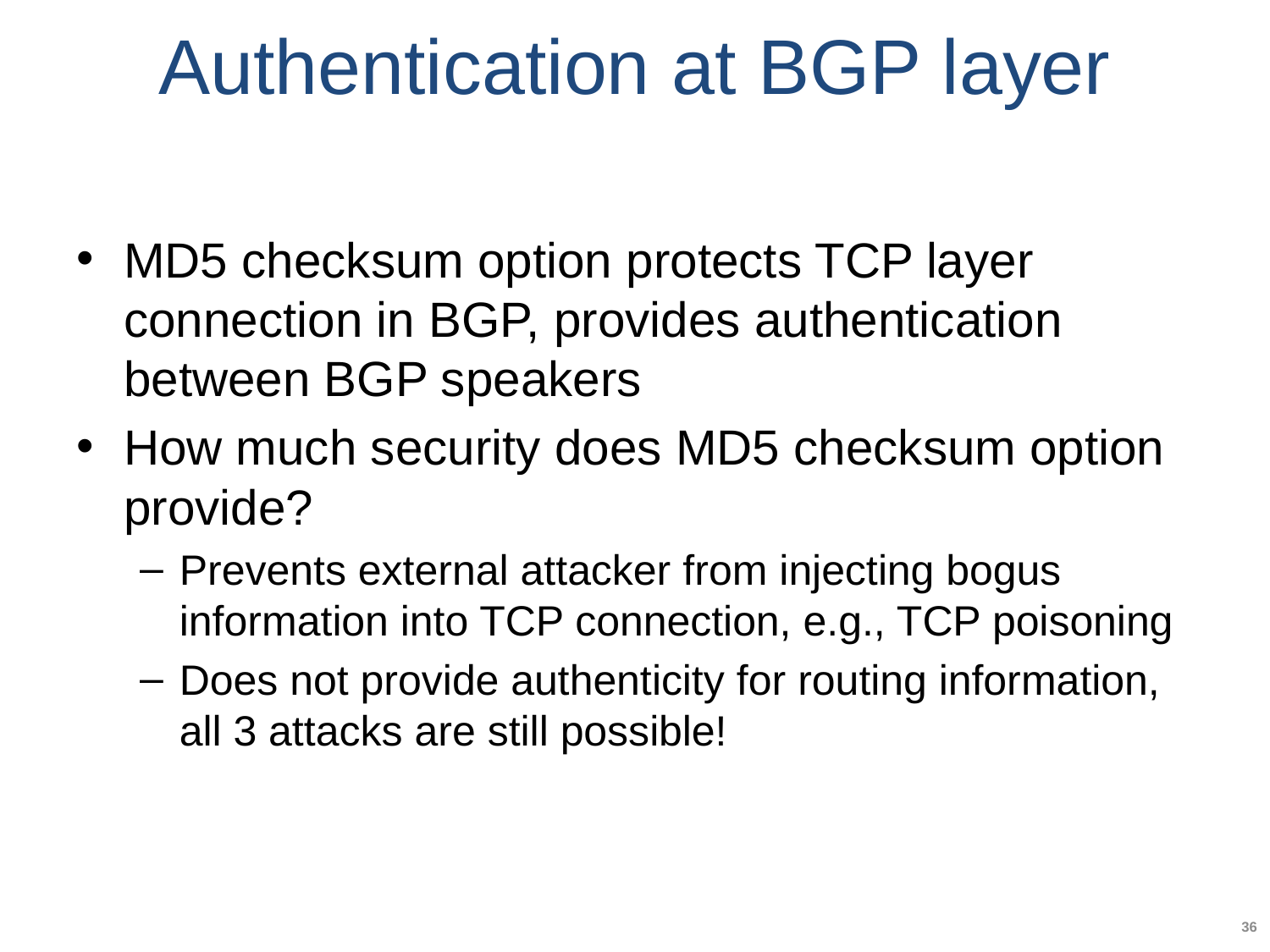

# Authentication at BGP layer
MD5 checksum option protects TCP layer connection in BGP, provides authentication between BGP speakers
How much security does MD5 checksum option provide?
Prevents external attacker from injecting bogus information into TCP connection, e.g., TCP poisoning
Does not provide authenticity for routing information, all 3 attacks are still possible!
36